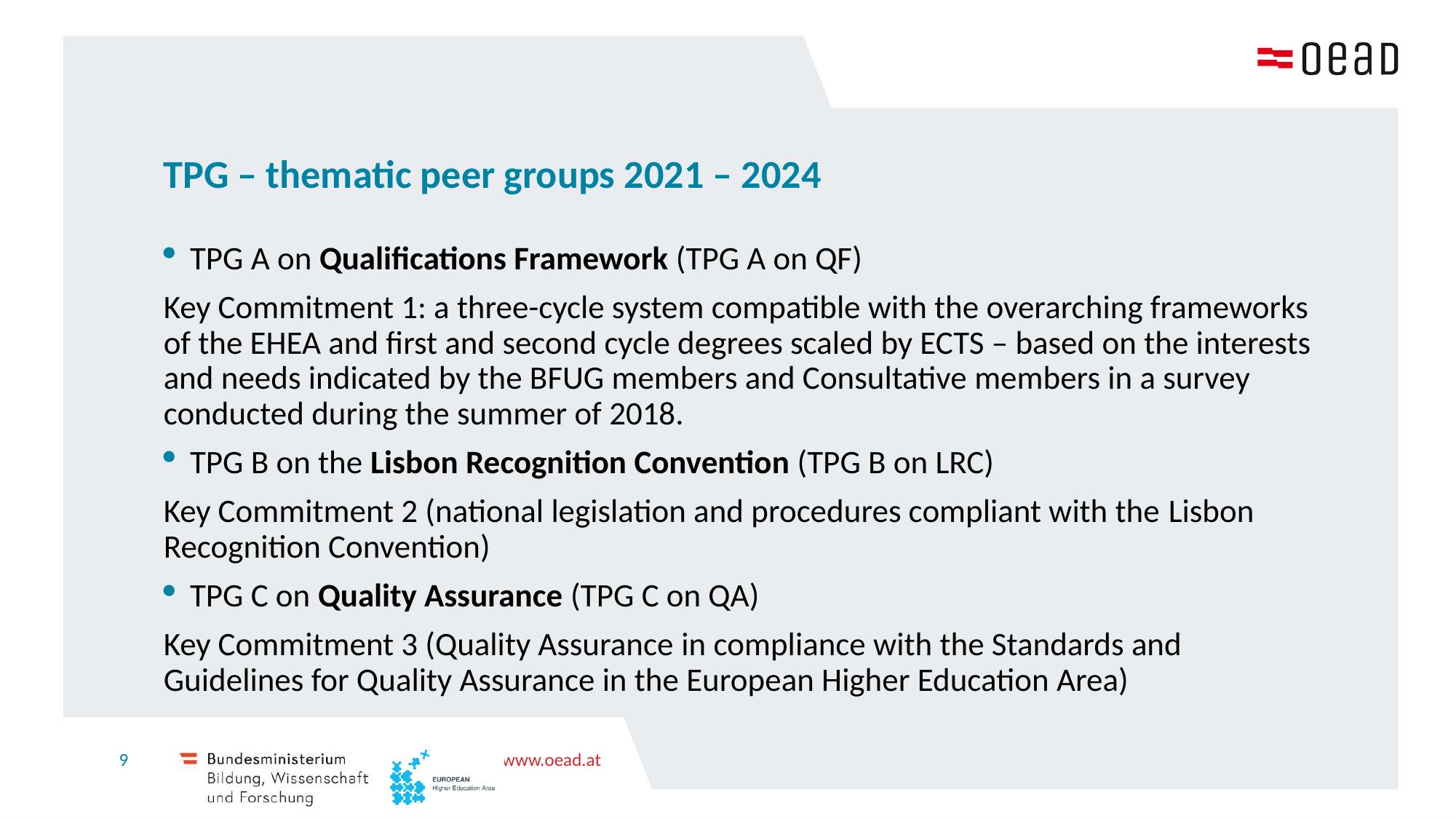

# TPG – thematic peer groups 2021 – 2024
TPG A on Qualifications Framework (TPG A on QF)
Key Commitment 1: a three-cycle system compatible with the overarching frameworks of the EHEA and first and second cycle degrees scaled by ECTS – based on the interests and needs indicated by the BFUG members and Consultative members in a survey conducted during the summer of 2018.
TPG B on the Lisbon Recognition Convention (TPG B on LRC)
Key Commitment 2 (national legislation and procedures compliant with the Lisbon Recognition Convention)
TPG C on Quality Assurance (TPG C on QA)
Key Commitment 3 (Quality Assurance in compliance with the Standards and Guidelines for Quality Assurance in the European Higher Education Area)

9
www.oead.at